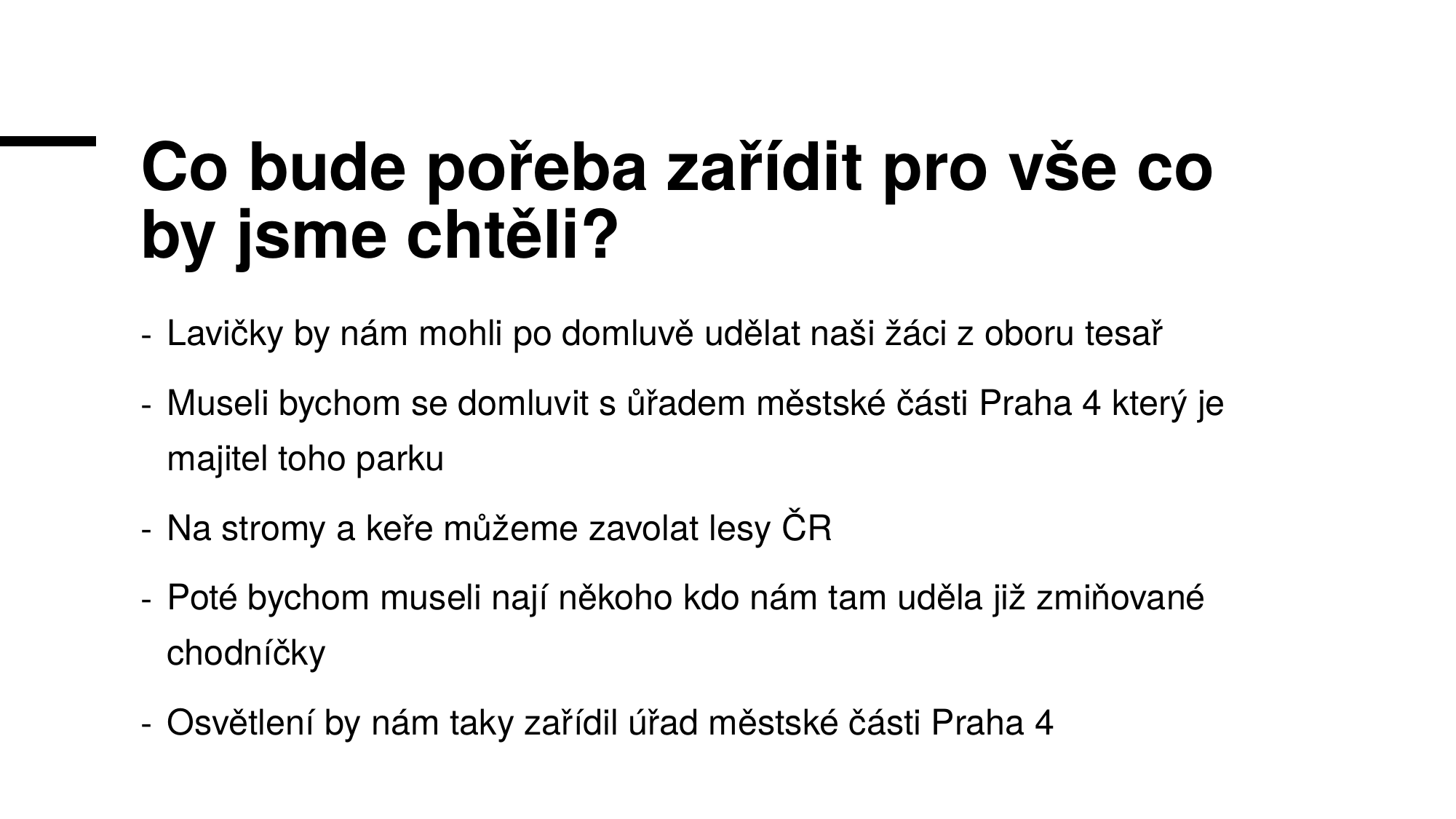

# Co bude pořeba zařídit pro vše co by jsme chtěli?
Lavičky by nám mohli po domluvě udělat naši žáci z oboru tesař
Museli bychom se domluvit s ůřadem městské části Praha 4 který je majitel toho parku
Na stromy a keře můžeme zavolat lesy ČR
Poté bychom museli nají někoho kdo nám tam uděla již zmiňované chodníčky
Osvětlení by nám taky zařídil úřad městské části Praha 4